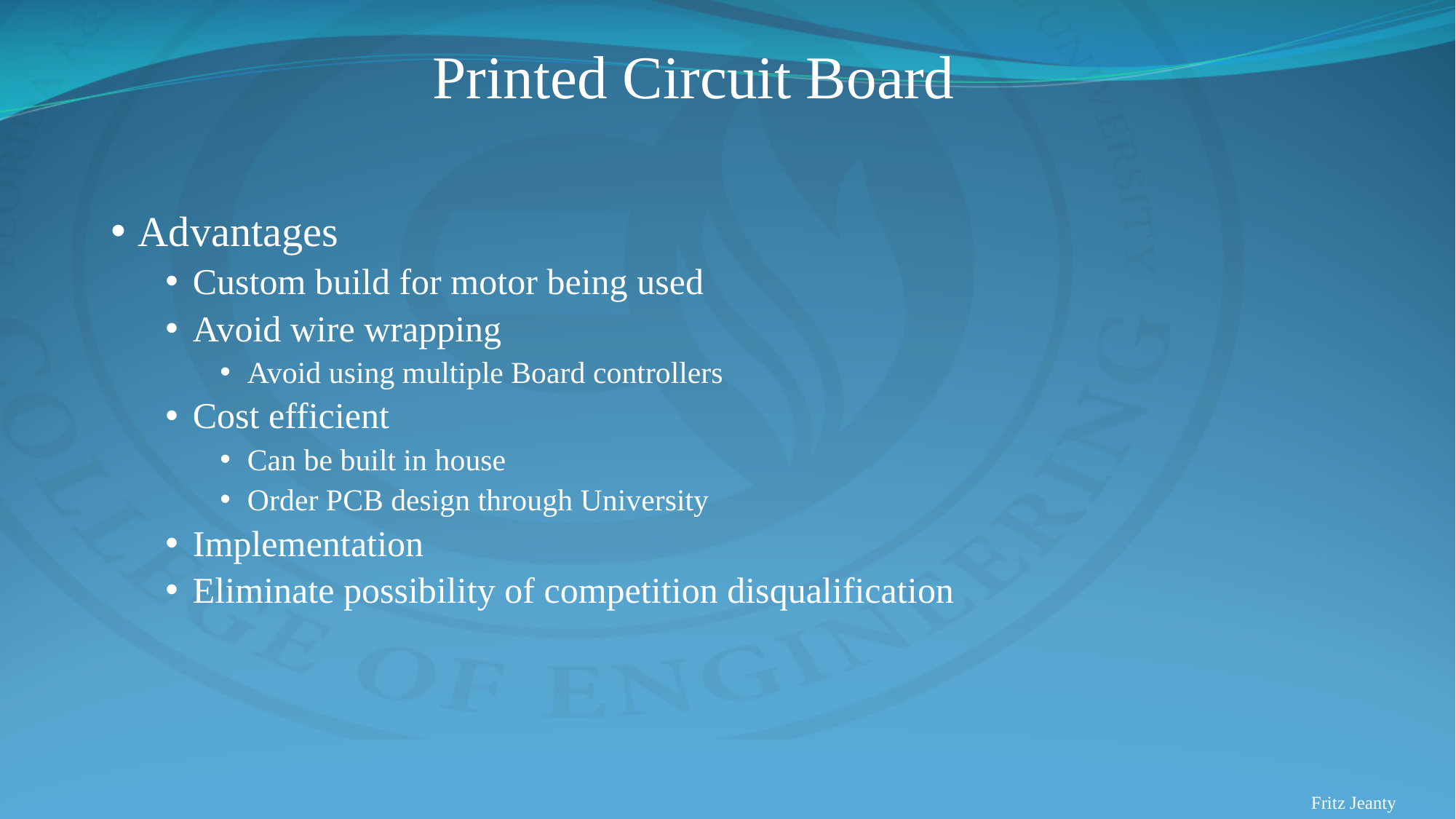

# Printed Circuit Board
Advantages
Custom build for motor being used
Avoid wire wrapping
Avoid using multiple Board controllers
Cost efficient
Can be built in house
Order PCB design through University
Implementation
Eliminate possibility of competition disqualification
Fritz Jeanty